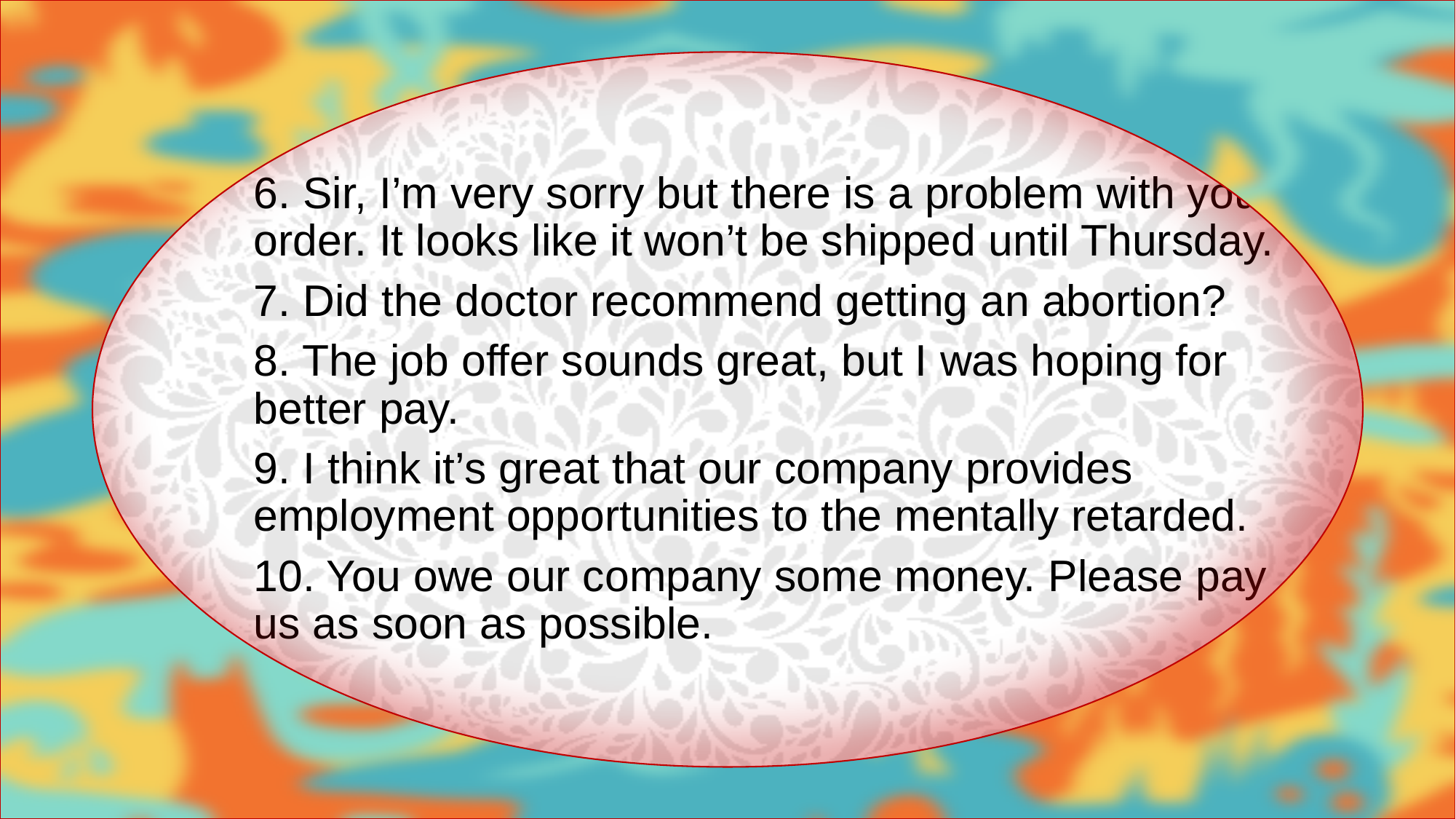

6. Sir, I’m very sorry but there is a problem with your order. It looks like it won’t be shipped until Thursday.
7. Did the doctor recommend getting an abortion?
8. The job offer sounds great, but I was hoping for better pay.
9. I think it’s great that our company provides employment opportunities to the mentally retarded.
10. You owe our company some money. Please pay us as soon as possible.